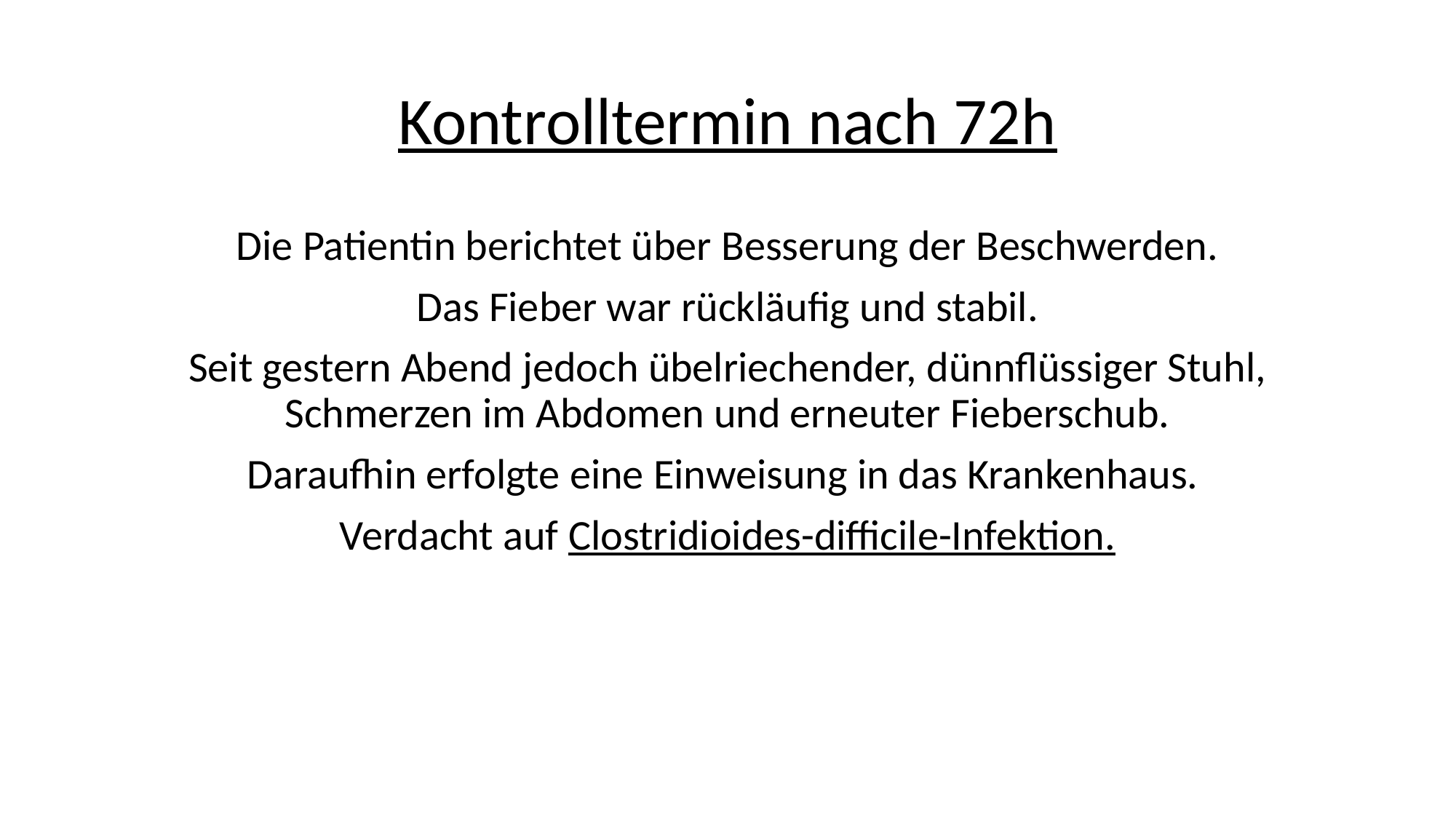

# Kontrolltermin nach 72h
Die Patientin berichtet über Besserung der Beschwerden.
Das Fieber war rückläufig und stabil.
Seit gestern Abend jedoch übelriechender, dünnflüssiger Stuhl, Schmerzen im Abdomen und erneuter Fieberschub.
Daraufhin erfolgte eine Einweisung in das Krankenhaus.
Verdacht auf Clostridioides-difficile-Infektion.